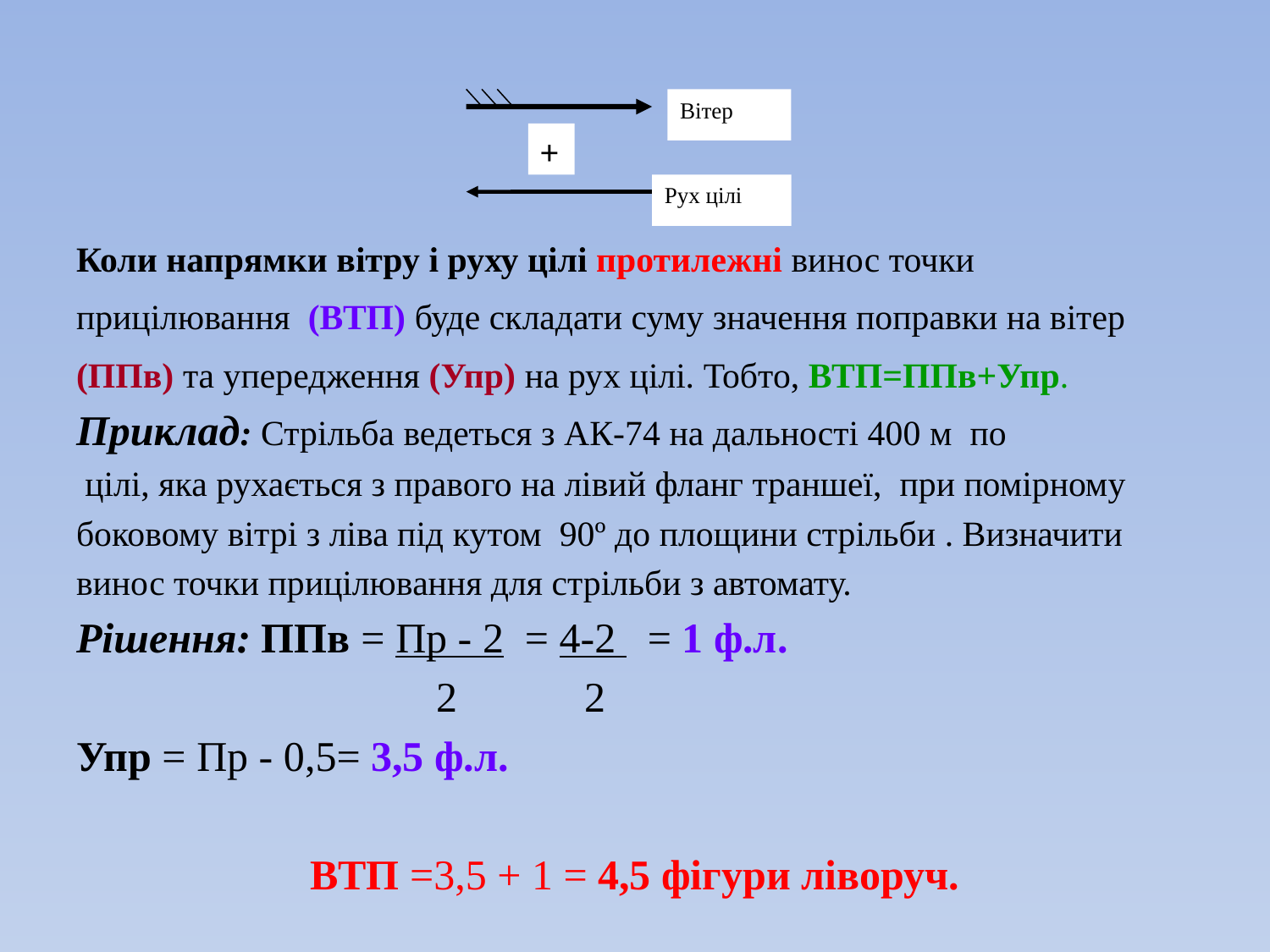

+

Вітер
Рух цілі
Коли напрямки вітру і руху цілі протилежні винос точки
прицілювання  (ВТП) буде складати суму значення поправки на вітер
(ППв) та упередження (Упр) на рух цілі. Тобто, ВТП=ППв+Упр.
Приклад: Стрільба ведеться з АК-74 на дальності 400 м  по
 цілі, яка рухається з правого на лівий фланг траншеї,  при помірному
боковому вітрі з ліва під кутом  90º до площини стрільби . Визначити
винос точки прицілювання для стрільби з автомату.
Рішення: ППв = Пр - 2  = 4-2   = 1 ф.л.
                                  2            2
Упр = Пр - 0,5= 3,5 ф.л.

ВТП =3,5 + 1 = 4,5 фігури ліворуч.